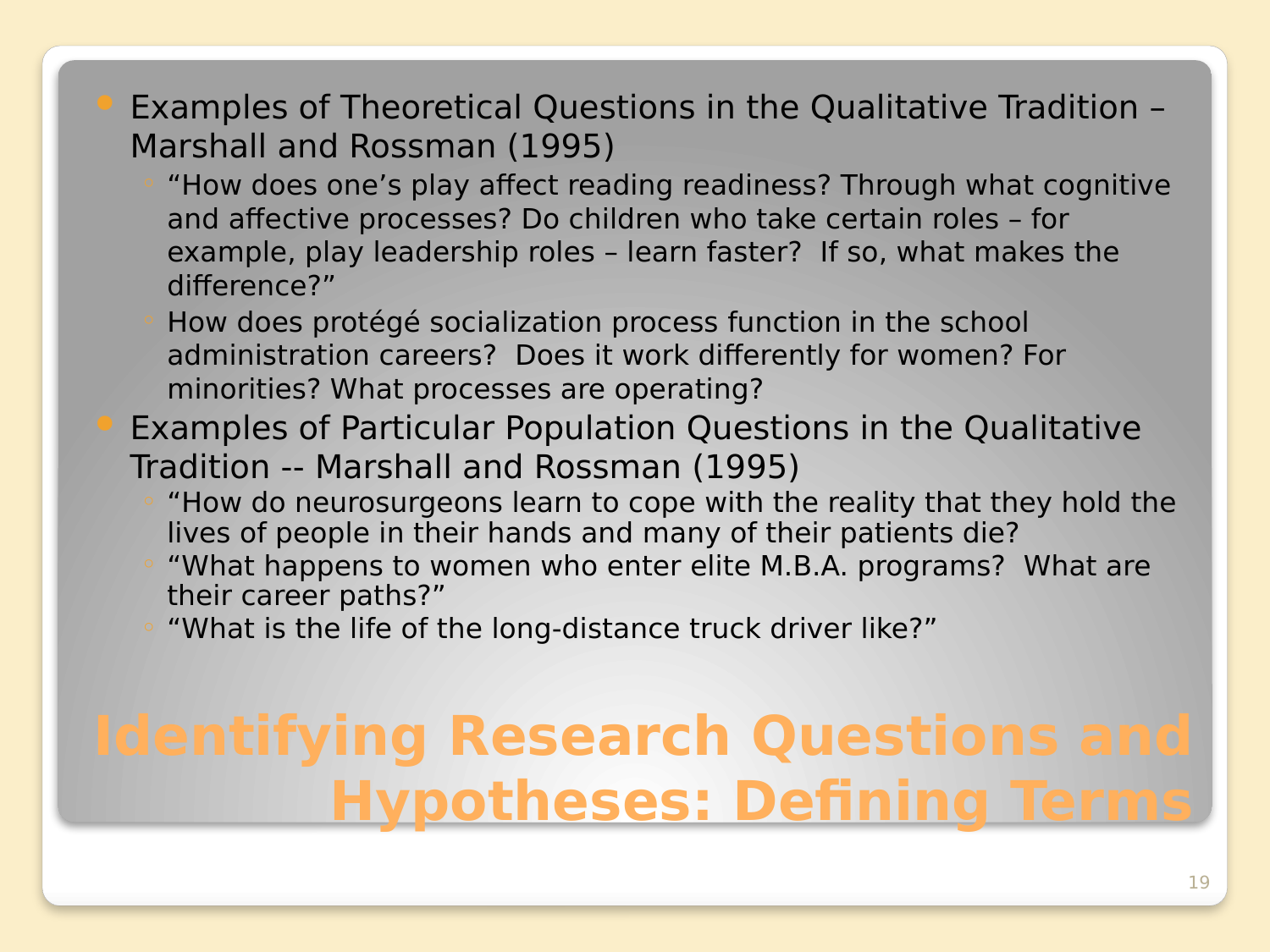

Examples of Theoretical Questions in the Qualitative Tradition – Marshall and Rossman (1995)
“How does one’s play affect reading readiness? Through what cognitive and affective processes? Do children who take certain roles – for example, play leadership roles – learn faster?  If so, what makes the difference?”
How does protégé socialization process function in the school administration careers?  Does it work differently for women? For minorities? What processes are operating?
Examples of Particular Population Questions in the Qualitative Tradition -- Marshall and Rossman (1995)
“How do neurosurgeons learn to cope with the reality that they hold the lives of people in their hands and many of their patients die?
“What happens to women who enter elite M.B.A. programs?  What are their career paths?”
“What is the life of the long-distance truck driver like?”

# Identifying Research Questions and Hypotheses: Defining Terms
19